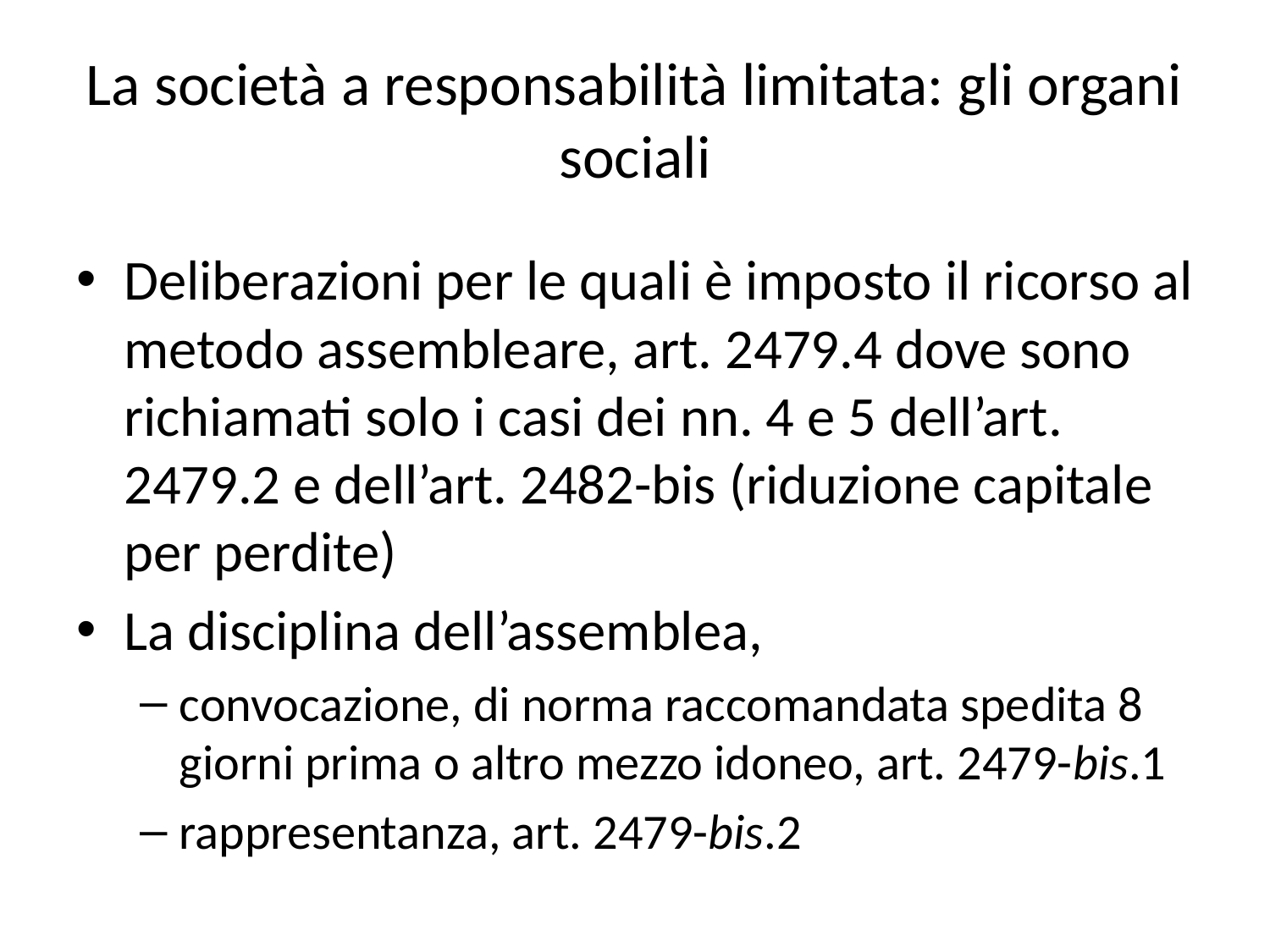

# La società a responsabilità limitata: gli organi sociali
Deliberazioni per le quali è imposto il ricorso al metodo assembleare, art. 2479.4 dove sono richiamati solo i casi dei nn. 4 e 5 dell’art. 2479.2 e dell’art. 2482-bis (riduzione capitale per perdite)
La disciplina dell’assemblea,
convocazione, di norma raccomandata spedita 8 giorni prima o altro mezzo idoneo, art. 2479-bis.1
rappresentanza, art. 2479-bis.2